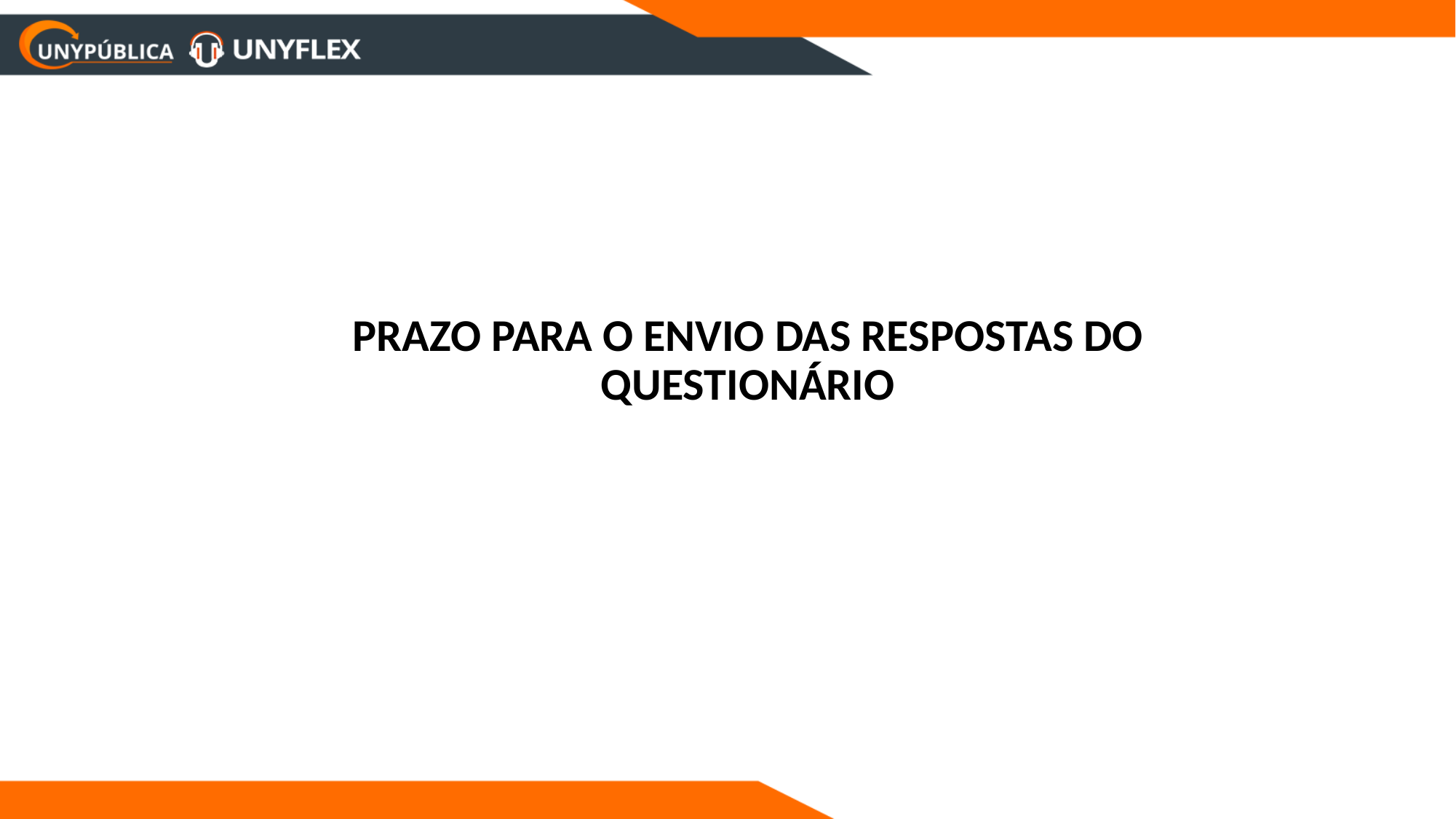

#
PRAZO PARA O ENVIO DAS RESPOSTAS DO QUESTIONÁRIO